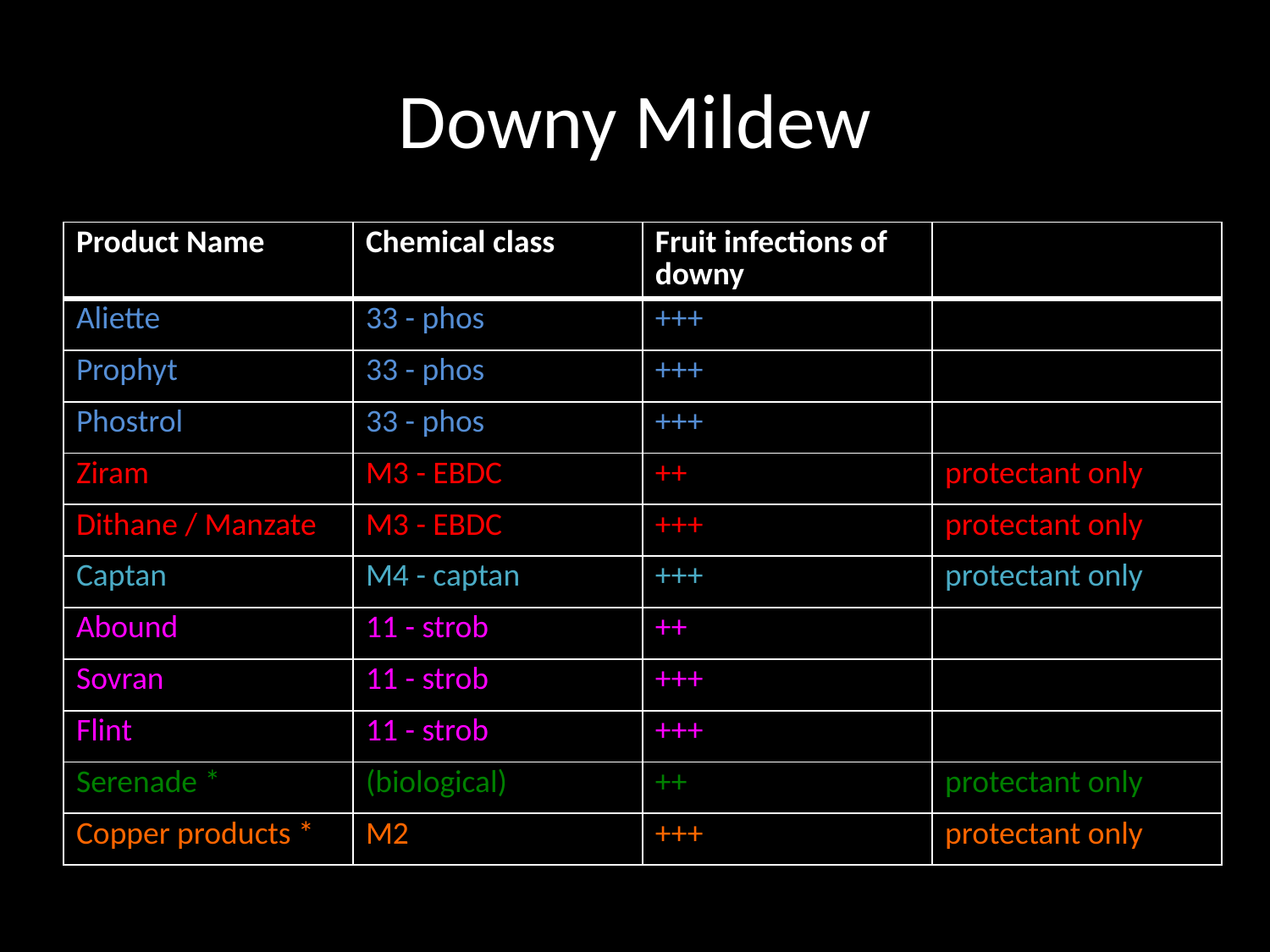

# Downy Mildew
| Product Name | Chemical class | Fruit infections of downy |  |
| --- | --- | --- | --- |
| Aliette | 33 - phos | +++ |  |
| Prophyt | 33 - phos | +++ |  |
| Phostrol | 33 - phos | +++ |  |
| Ziram | M3 - EBDC | ++ | protectant only |
| Dithane / Manzate | M3 - EBDC | +++ | protectant only |
| Captan | M4 - captan | +++ | protectant only |
| Abound | 11 - strob | ++ |  |
| Sovran | 11 - strob | +++ |  |
| Flint | 11 - strob | +++ |  |
| Serenade \* | (biological) | ++ | protectant only |
| Copper products \* | M2 | +++ | protectant only |